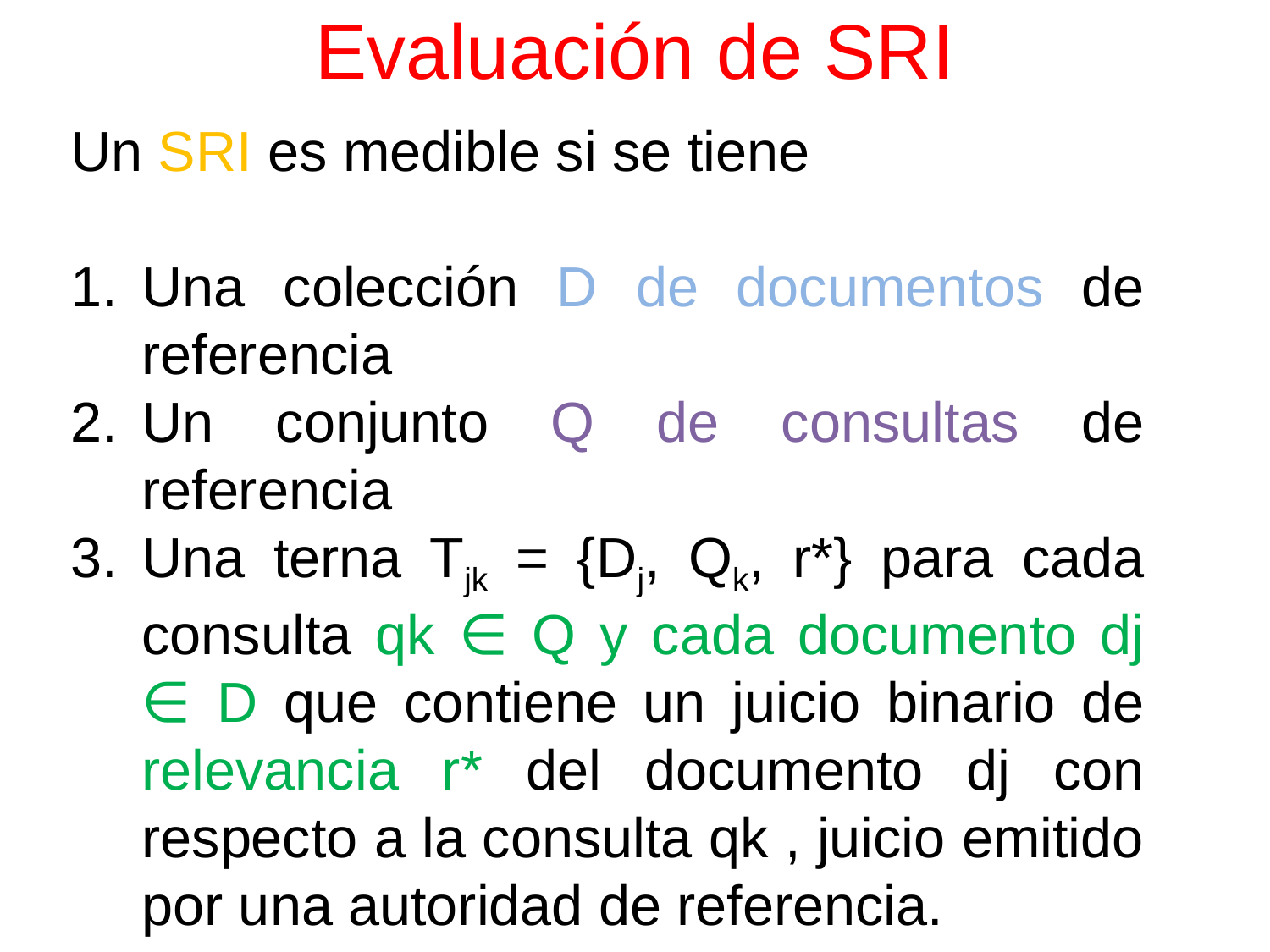

# Evaluación de SRI
Un SRI es medible si se tiene

Una colección D de documentos de referencia
Un conjunto Q de consultas de referencia
Una terna Tjk = {Dj, Qk, r*} para cada consulta qk ∈ Q y cada documento dj ∈ D que contiene un juicio binario de relevancia r* del documento dj con respecto a la consulta qk , juicio emitido por una autoridad de referencia.